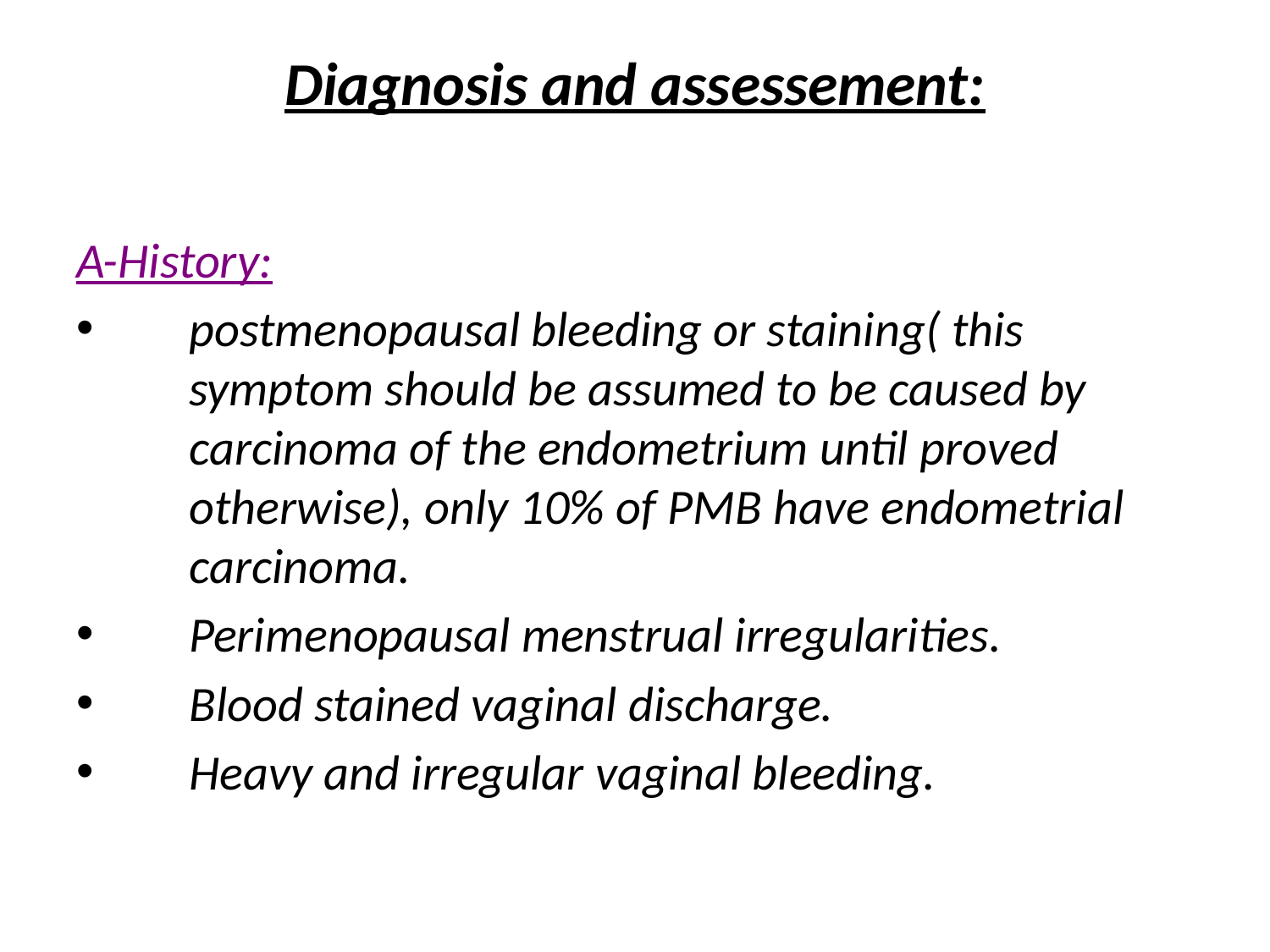

# Diagnosis and assessement:
A-History:
postmenopausal bleeding or staining( this symptom should be assumed to be caused by carcinoma of the endometrium until proved otherwise), only 10% of PMB have endometrial carcinoma.
Perimenopausal menstrual irregularities.
Blood stained vaginal discharge.
Heavy and irregular vaginal bleeding.